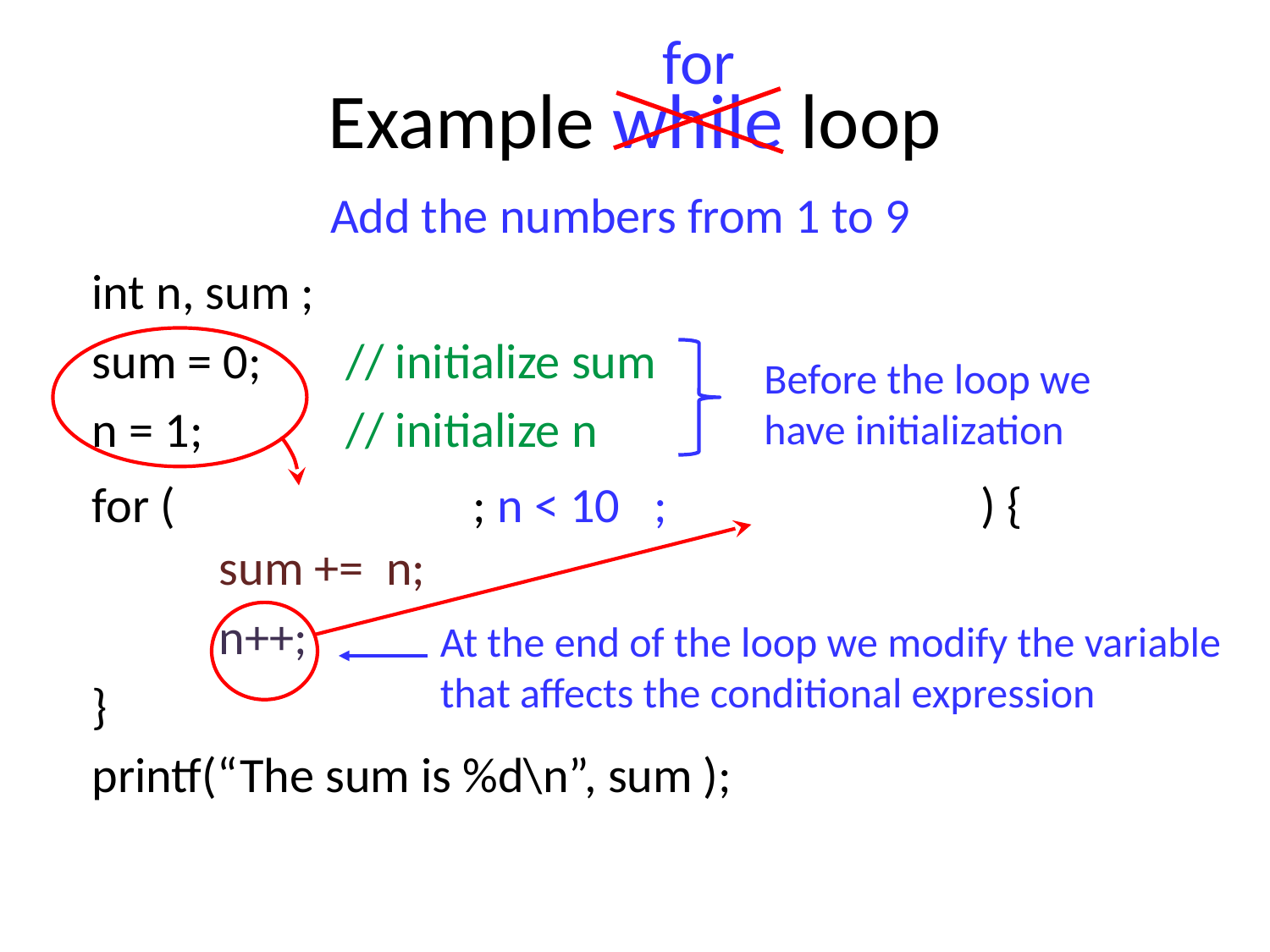

for
# Example while loop
Add the numbers from 1 to 9
int n, sum ;
sum = 0;	// initialize sum
n = 1;		// initialize n
while ( n < 10 ) {
	sum +=  n;
	n++;
}
printf(“The sum is %d\n”, sum );

Before the loop we have initialization
for ( 			; n < 10   ;			) {

At the end of the loop we modify the variable that affects the conditional expression